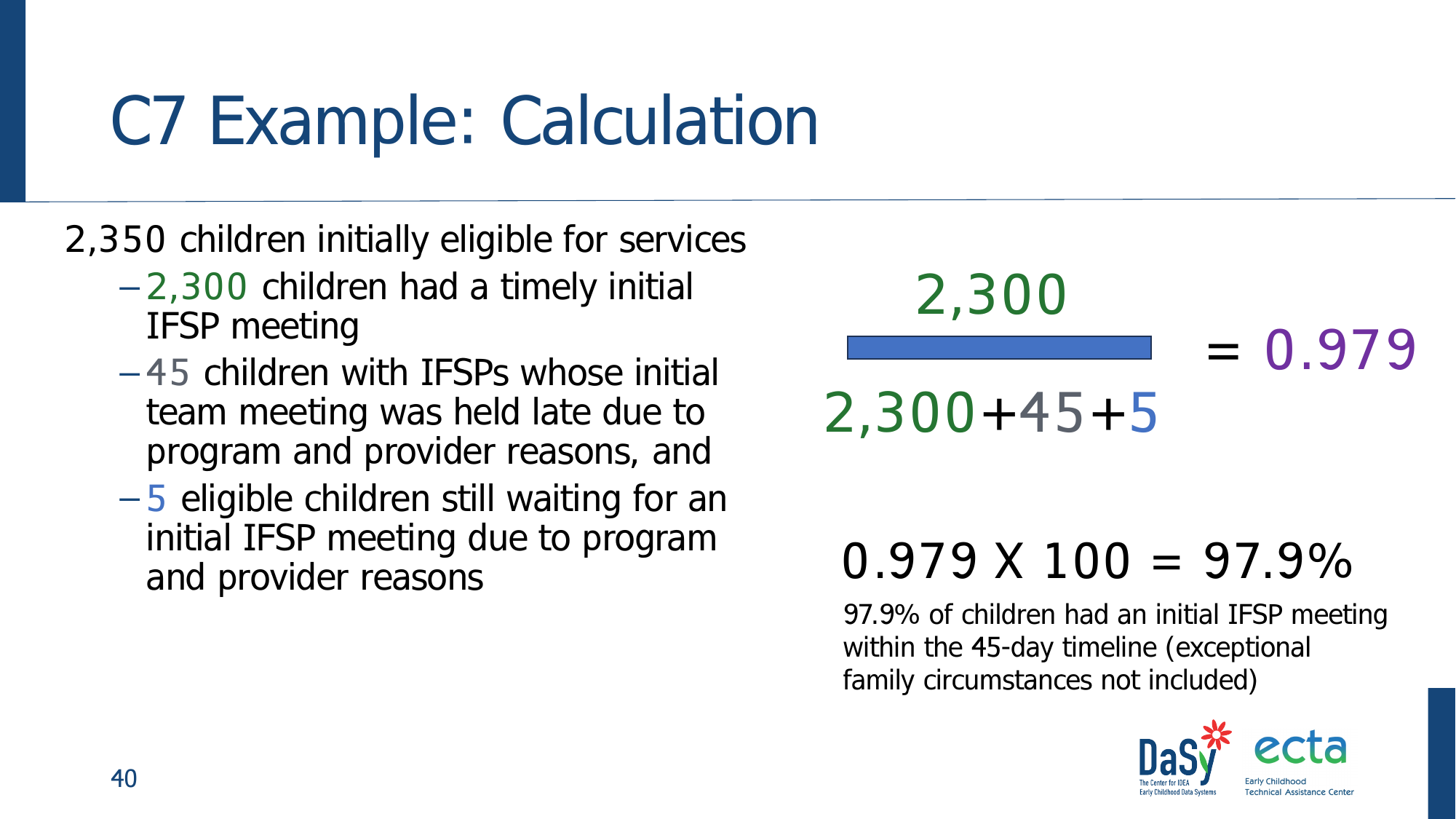

# C7 Example: Calculation
2,350 children initially eligible for services
2,300 children had a timely initial IFSP meeting
45 children with IFSPs whose initial team meeting was held late due to program and provider reasons, and
5 eligible children still waiting for an initial IFSP meeting due to program and provider reasons
2,300

= 0.979
2,300+45+5
0.979 X 100 = 97.9%
97.9% of children had an initial IFSP meeting within the 45-day timeline (exceptional family circumstances not included)